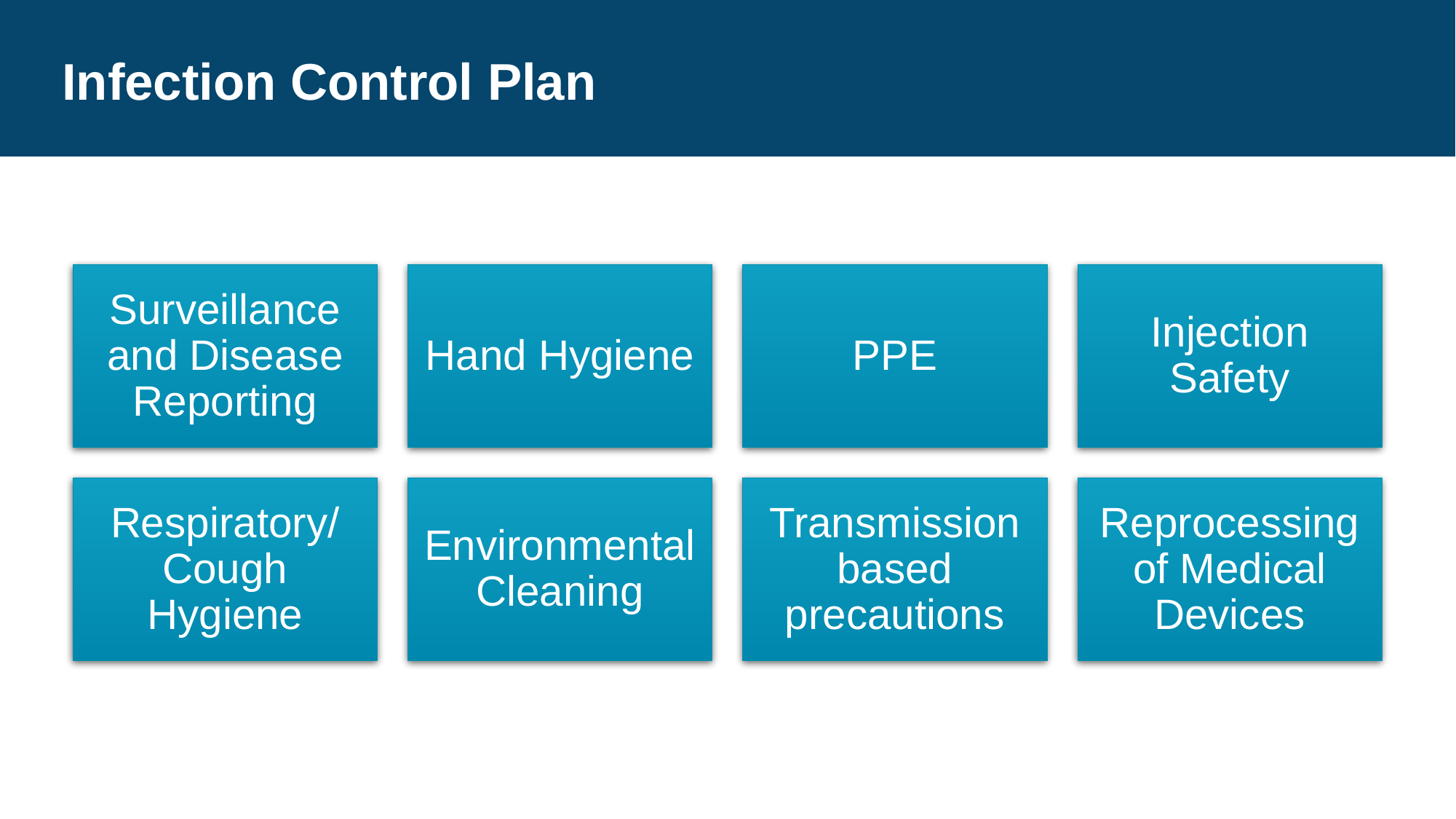

# Infection Control Plan
Surveillance and Disease Reporting
Hand Hygiene
PPE
Injection Safety
Respiratory/ Cough Hygiene
Environmental Cleaning
Transmission based precautions
Reprocessing of Medical Devices